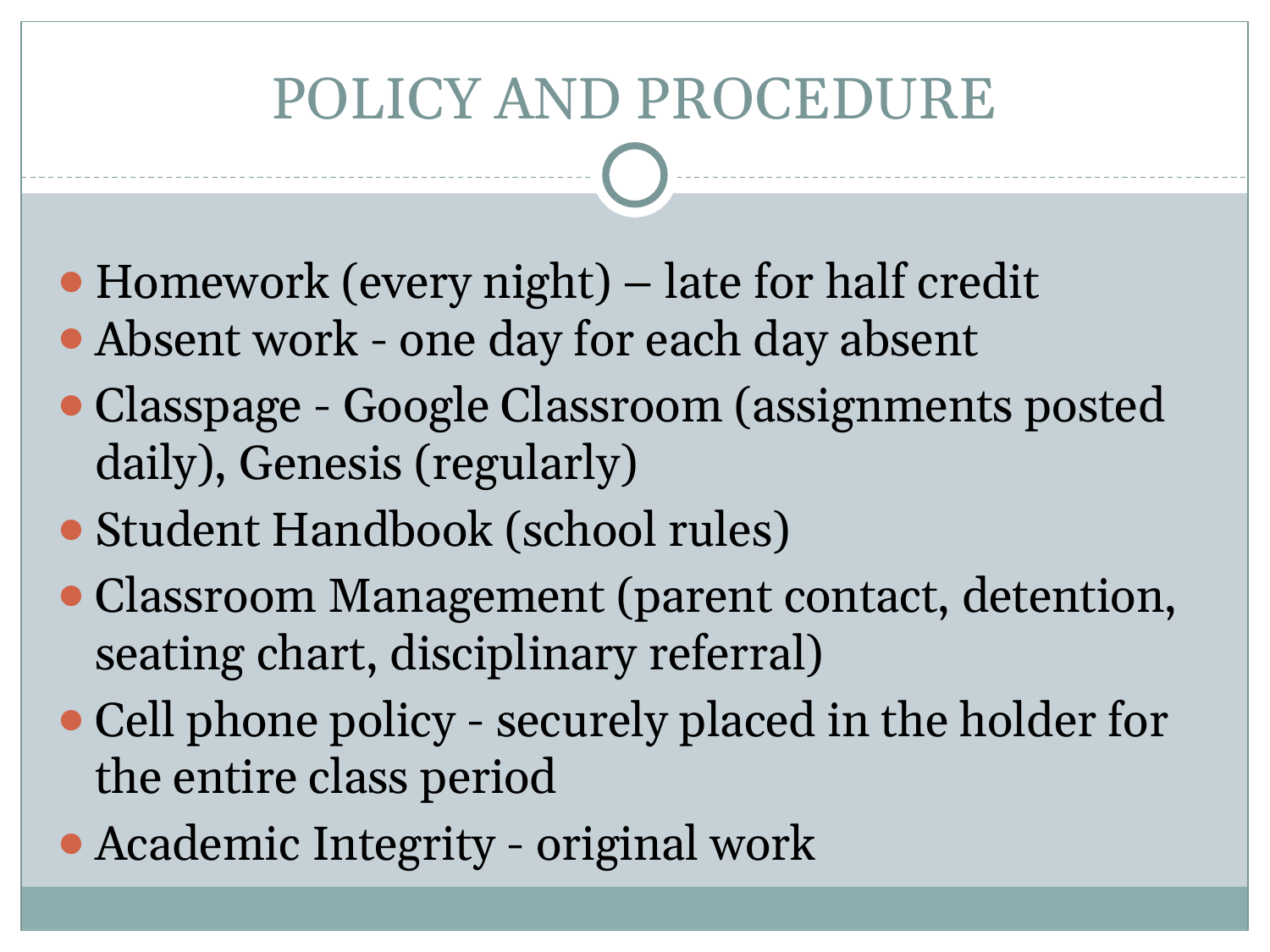

# POLICY AND PROCEDURE
Homework (every night) – late for half credit
Absent work - one day for each day absent
Classpage - Google Classroom (assignments posted daily), Genesis (regularly)
Student Handbook (school rules)
Classroom Management (parent contact, detention, seating chart, disciplinary referral)
Cell phone policy - securely placed in the holder for the entire class period
Academic Integrity - original work